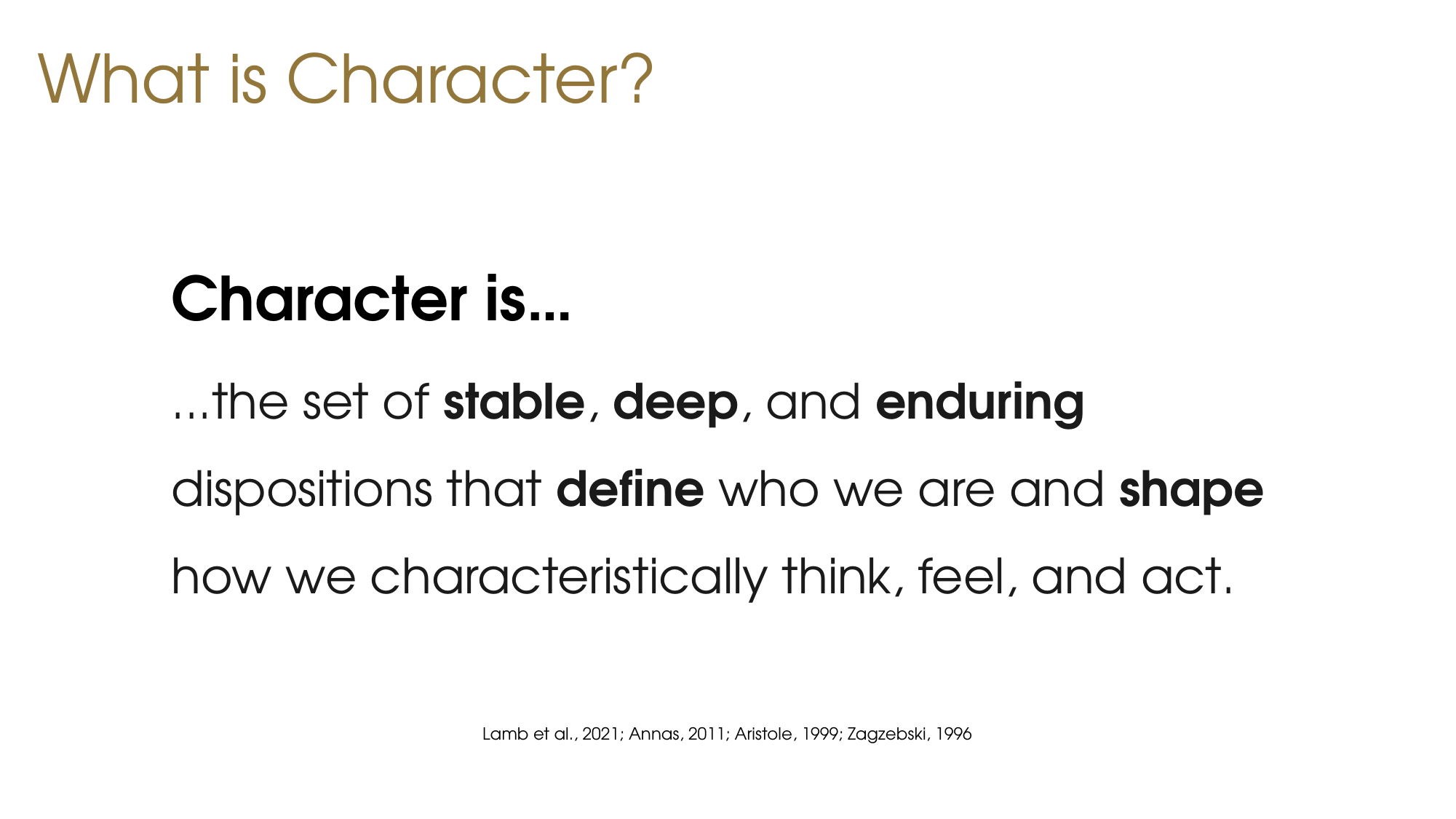

# What is Character?
Character is…
...the set of stable, deep, and enduring dispositions that define who we are and shape how we characteristically think, feel, and act.

Lamb et al., 2021; Annas, 2011; Aristole, 1999; Zagzebski, 1996